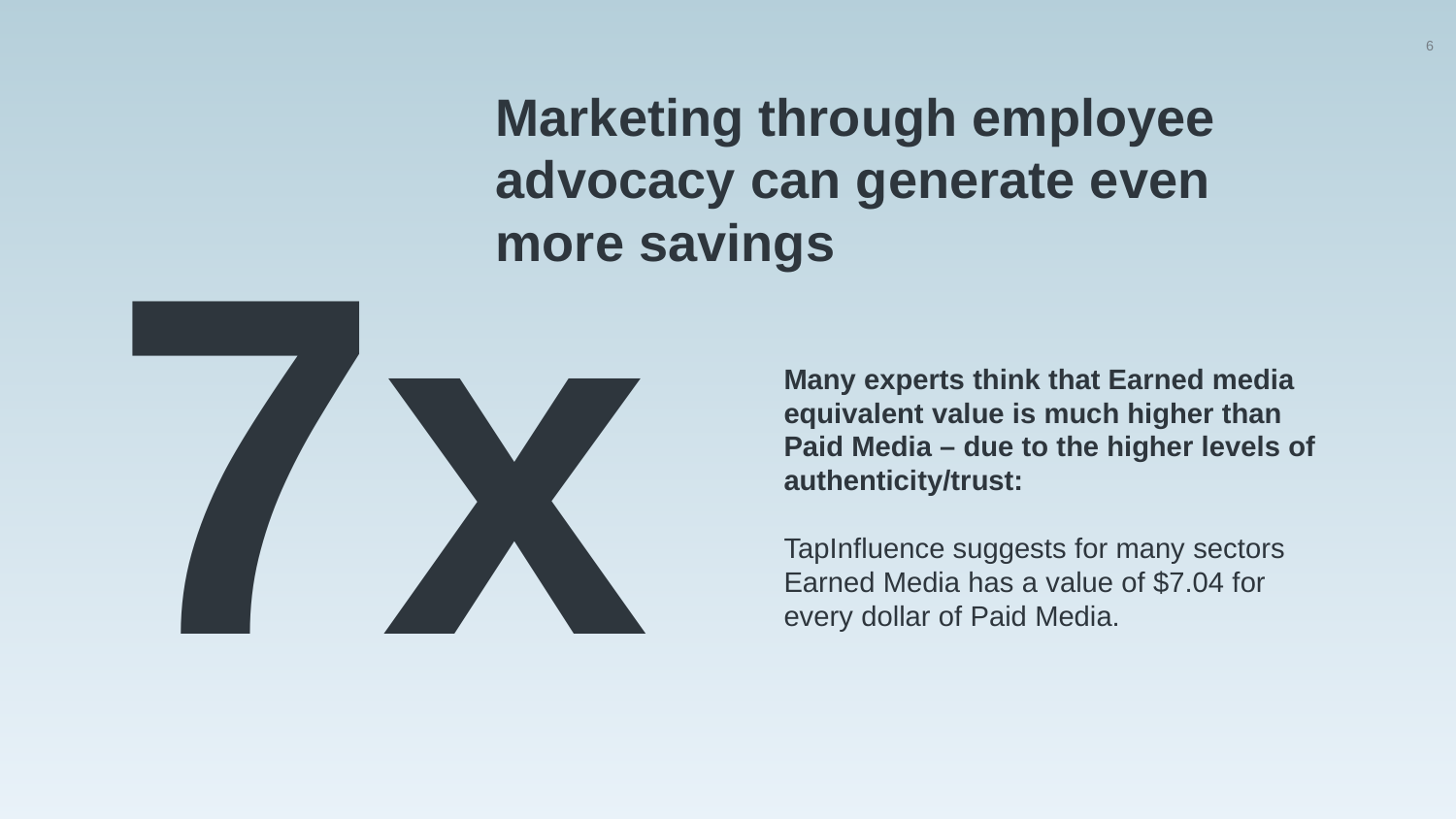

6
Marketing through employee advocacy can generate even more savings
7x
Many experts think that Earned media equivalent value is much higher than Paid Media – due to the higher levels of authenticity/trust:

TapInfluence suggests for many sectors Earned Media has a value of $7.04 for every dollar of Paid Media.